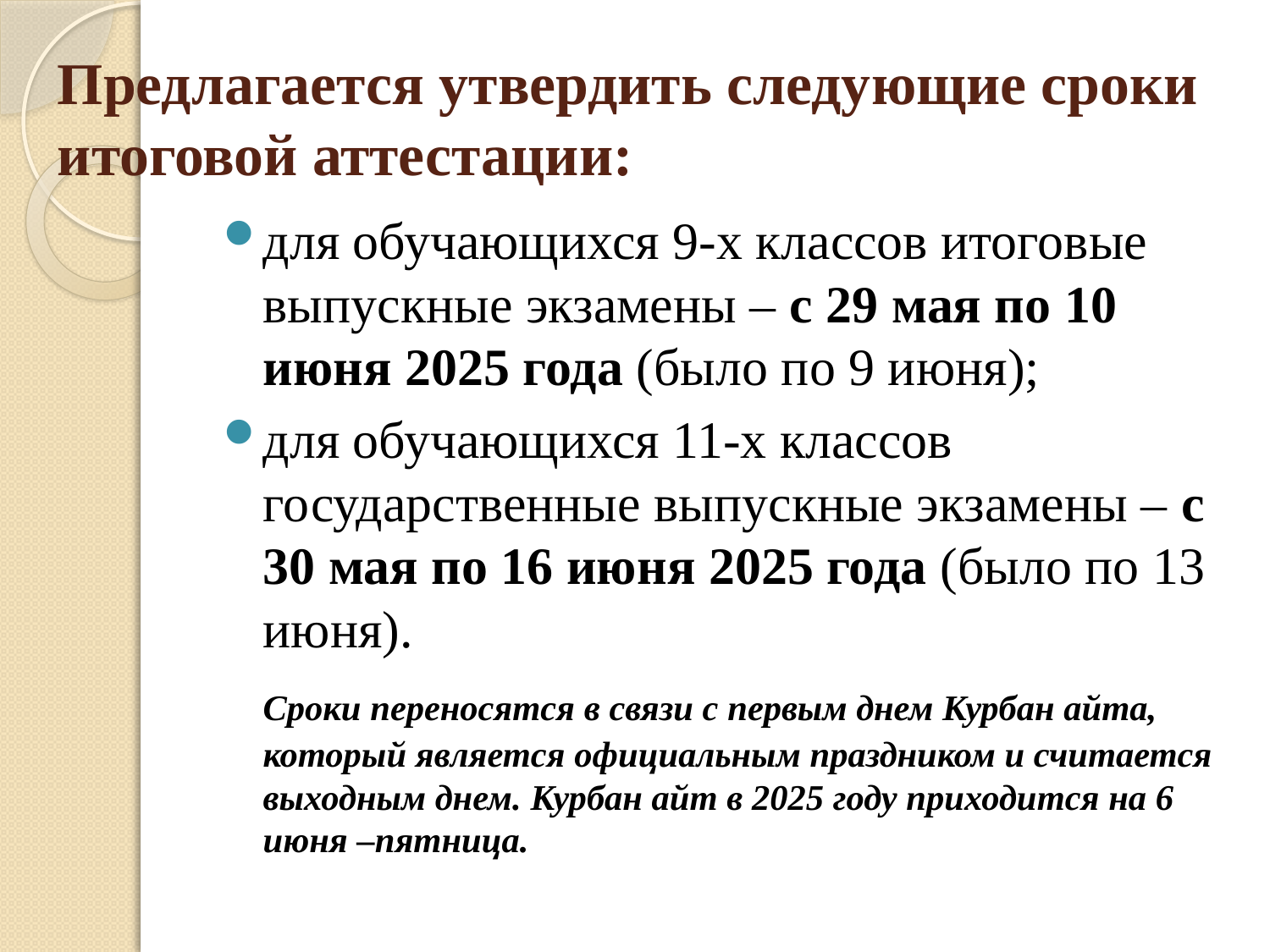

# Предлагается утвердить следующие сроки итоговой аттестации:
для обучающихся 9-х классов итоговые выпускные экзамены – с 29 мая по 10 июня 2025 года (было по 9 июня);
для обучающихся 11-х классов государственные выпускные экзамены – с 30 мая по 16 июня 2025 года (было по 13 июня).
	Сроки переносятся в связи с первым днем Курбан айта, который является официальным праздником и считается выходным днем. Курбан айт в 2025 году приходится на 6 июня –пятница.